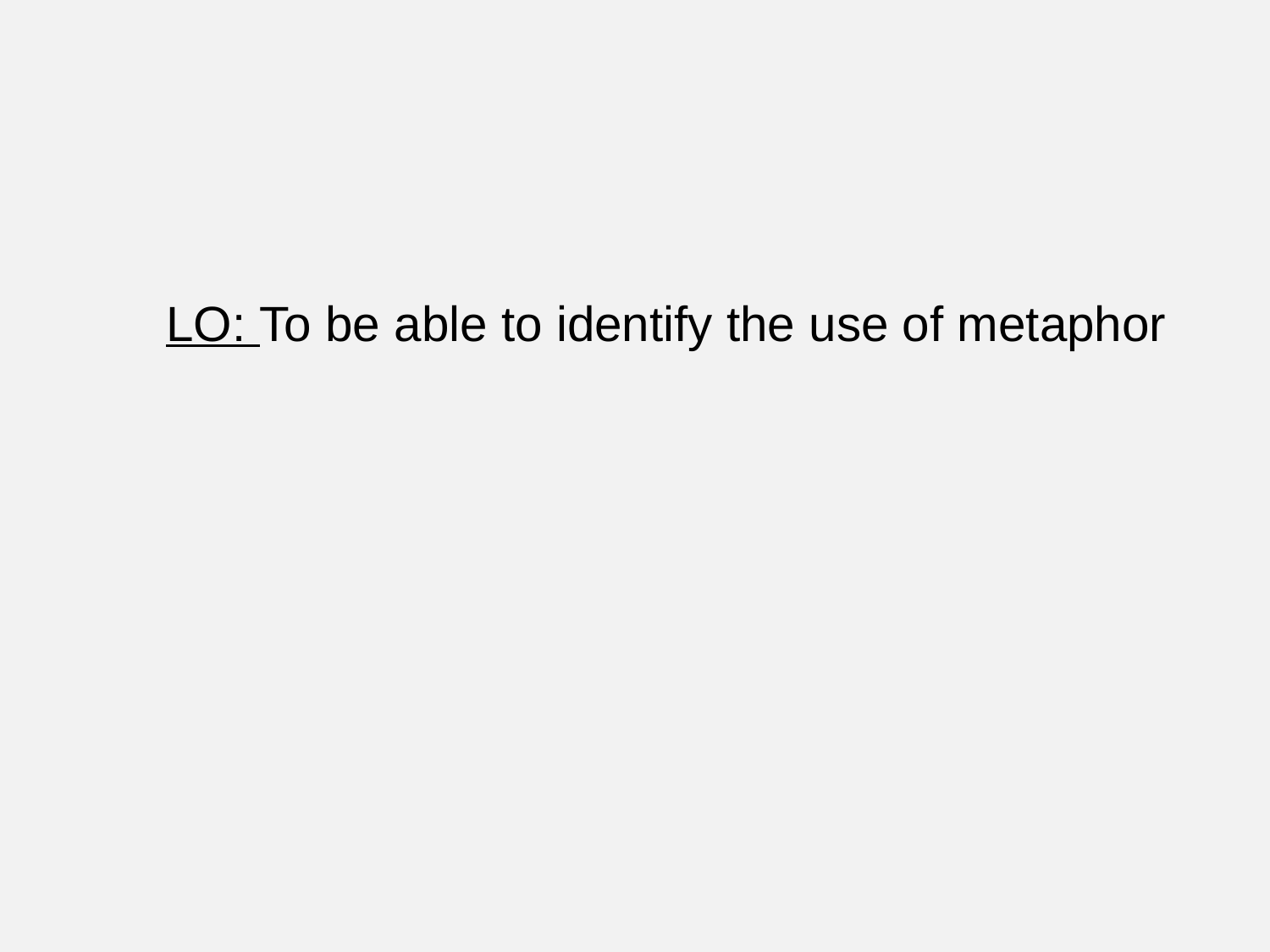

LO: To be able to identify the use of metaphor